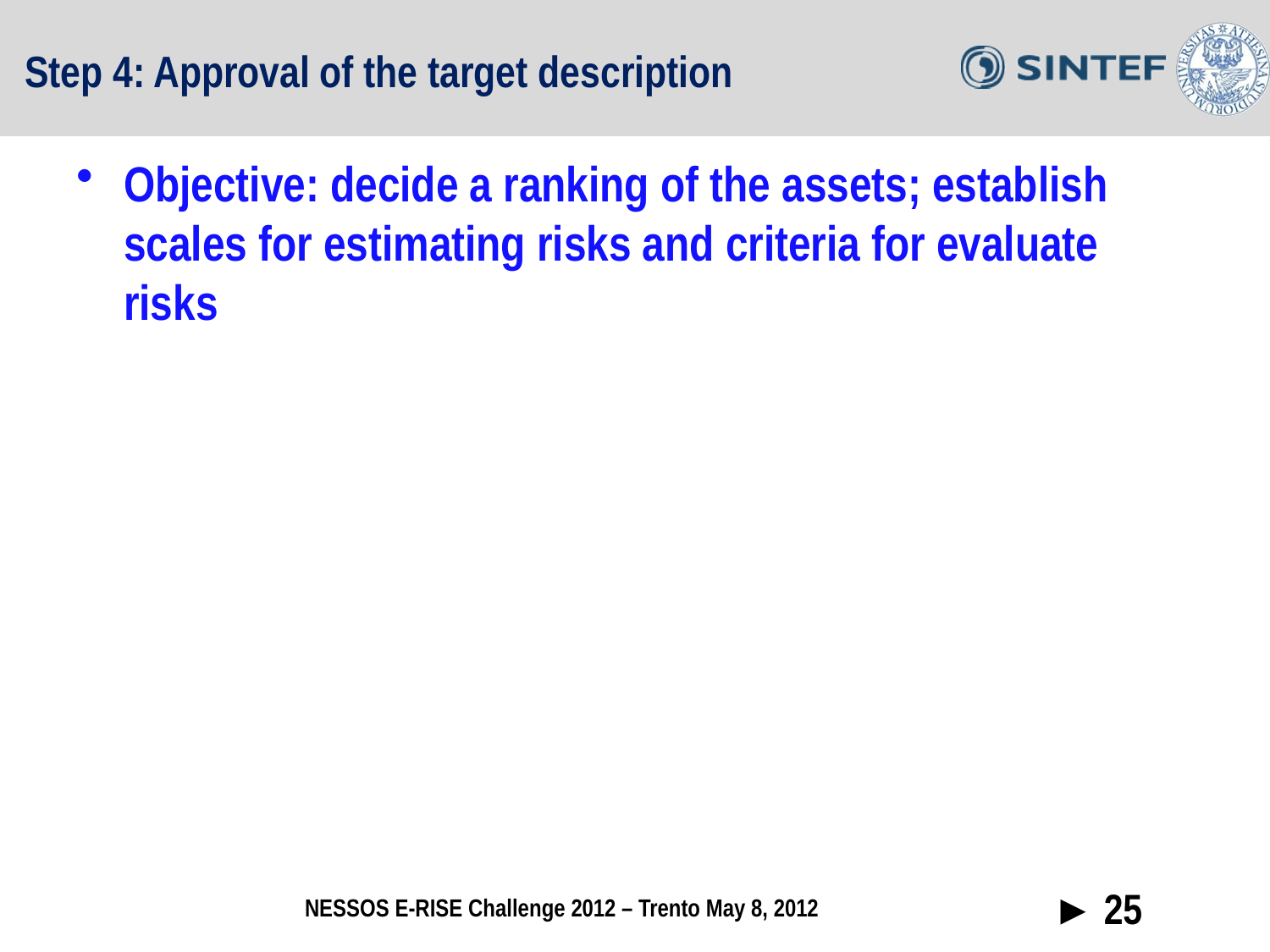

# Step 4: Approval of the target description
Objective: decide a ranking of the assets; establish scales for estimating risks and criteria for evaluate risks
► 25
NESSOS E-RISE Challenge 2012 – Trento May 8, 2012